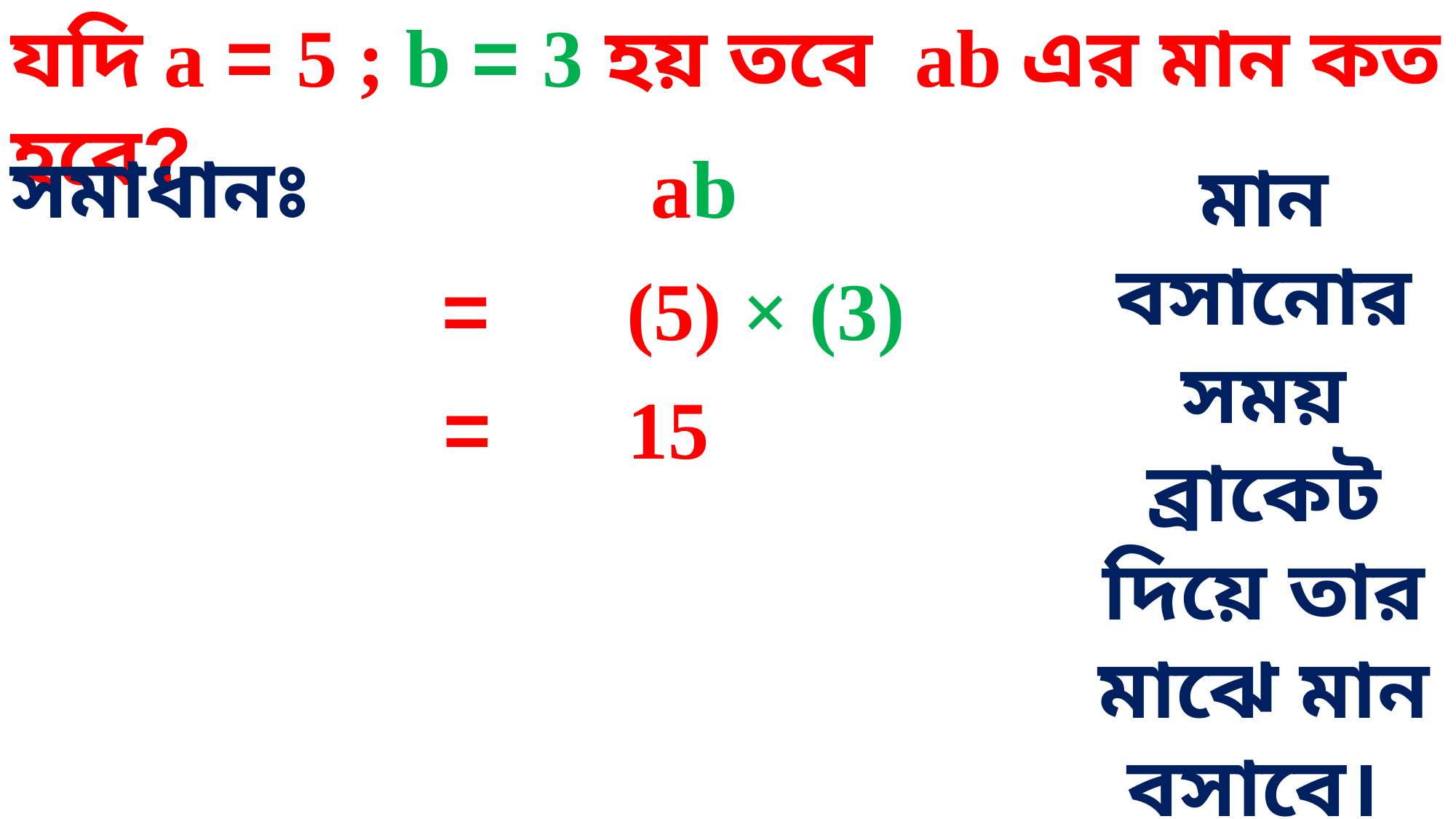

যদি a = 5 ; b = 3 হয় তবে  ab এর মান কত হবে?
সমাধানঃ                ab
মান বসানোর সময় ব্রাকেট দিয়ে তার মাঝে মান বসাবে।
                   =      (5) × (3)
                   =      15